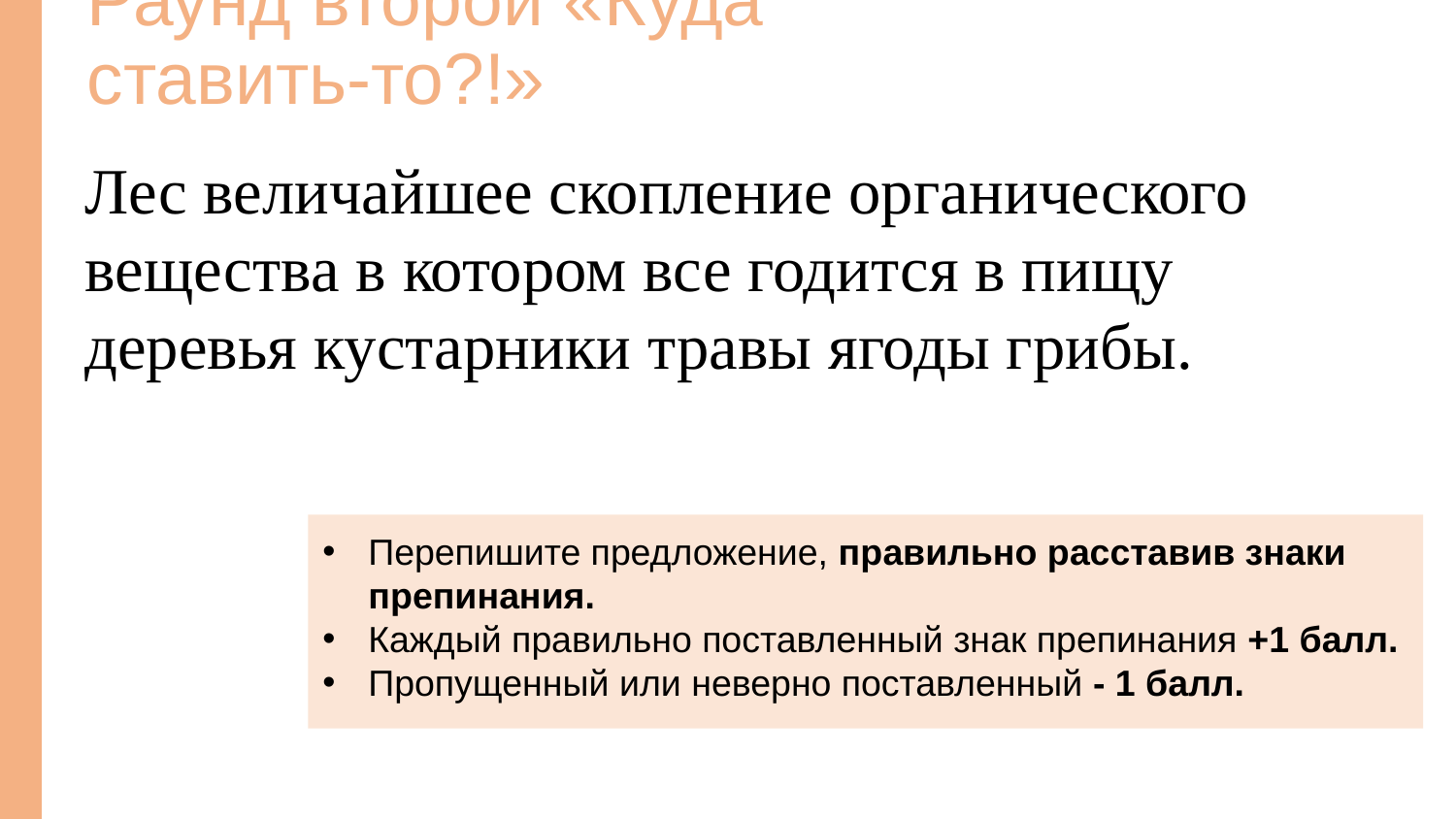

Раунд второй «Куда ставить-то?!»
Лес величайшее скопление органического вещества в котором все годится в пищу деревья кустарники травы ягоды грибы.

Перепишите предложение, правильно расставив знаки препинания.
Каждый правильно поставленный знак препинания +1 балл.
Пропущенный или неверно поставленный - 1 балл.